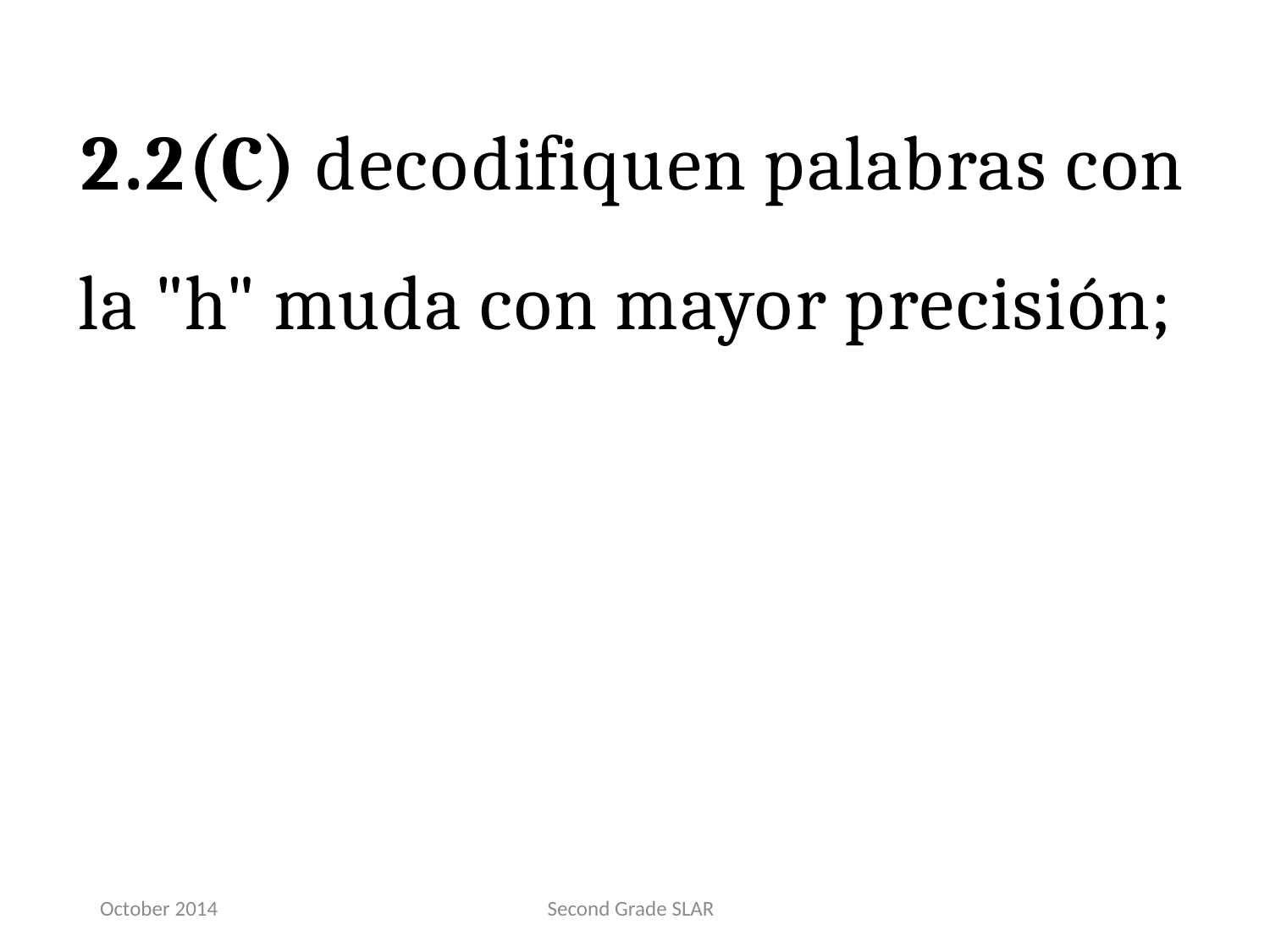

2.2(C) decodifiquen palabras con la "h" muda con mayor precisión;

October 2014
Second Grade SLAR